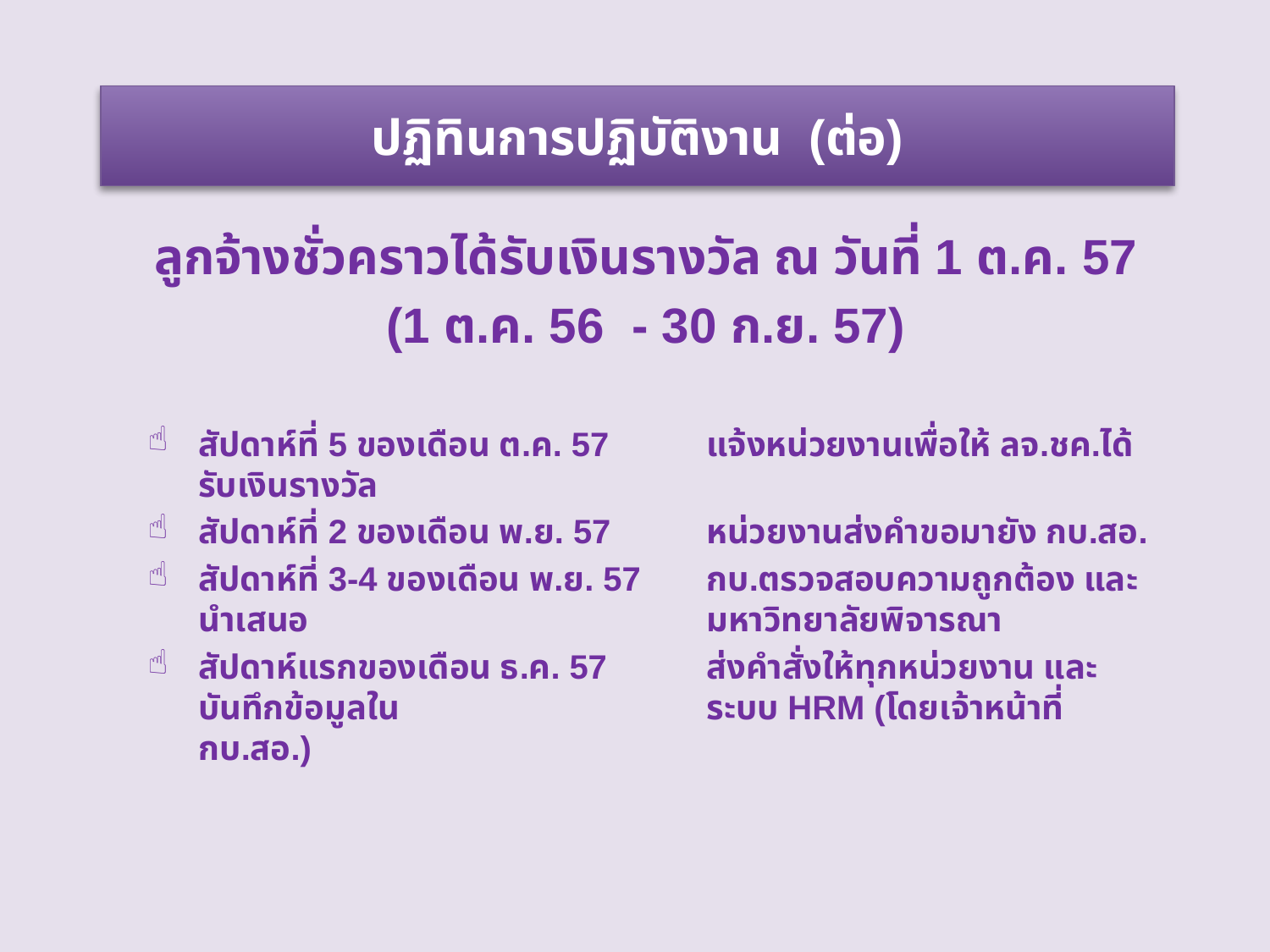

ปฏิทินการปฏิบัติงาน  (ต่อ)
ลูกจ้างชั่วคราวได้รับเงินรางวัล ณ วันที่ 1 ต.ค. 57
(1 ต.ค. 56  - 30 ก.ย. 57)

สัปดาห์ที่ 5 ของเดือน ต.ค. 57	แจ้งหน่วยงานเพื่อให้ ลจ.ชค.ได้รับเงินรางวัล
สัปดาห์ที่ 2 ของเดือน พ.ย. 57    	หน่วยงานส่งคำขอมายัง กบ.สอ.
สัปดาห์ที่ 3-4 ของเดือน พ.ย. 57    	กบ.ตรวจสอบความถูกต้อง และนำเสนอ				มหาวิทยาลัยพิจารณา
สัปดาห์แรกของเดือน ธ.ค. 57	ส่งคำสั่งให้ทุกหน่วยงาน และบันทึกข้อมูลใน				ระบบ HRM (โดยเจ้าหน้าที่ กบ.สอ.)